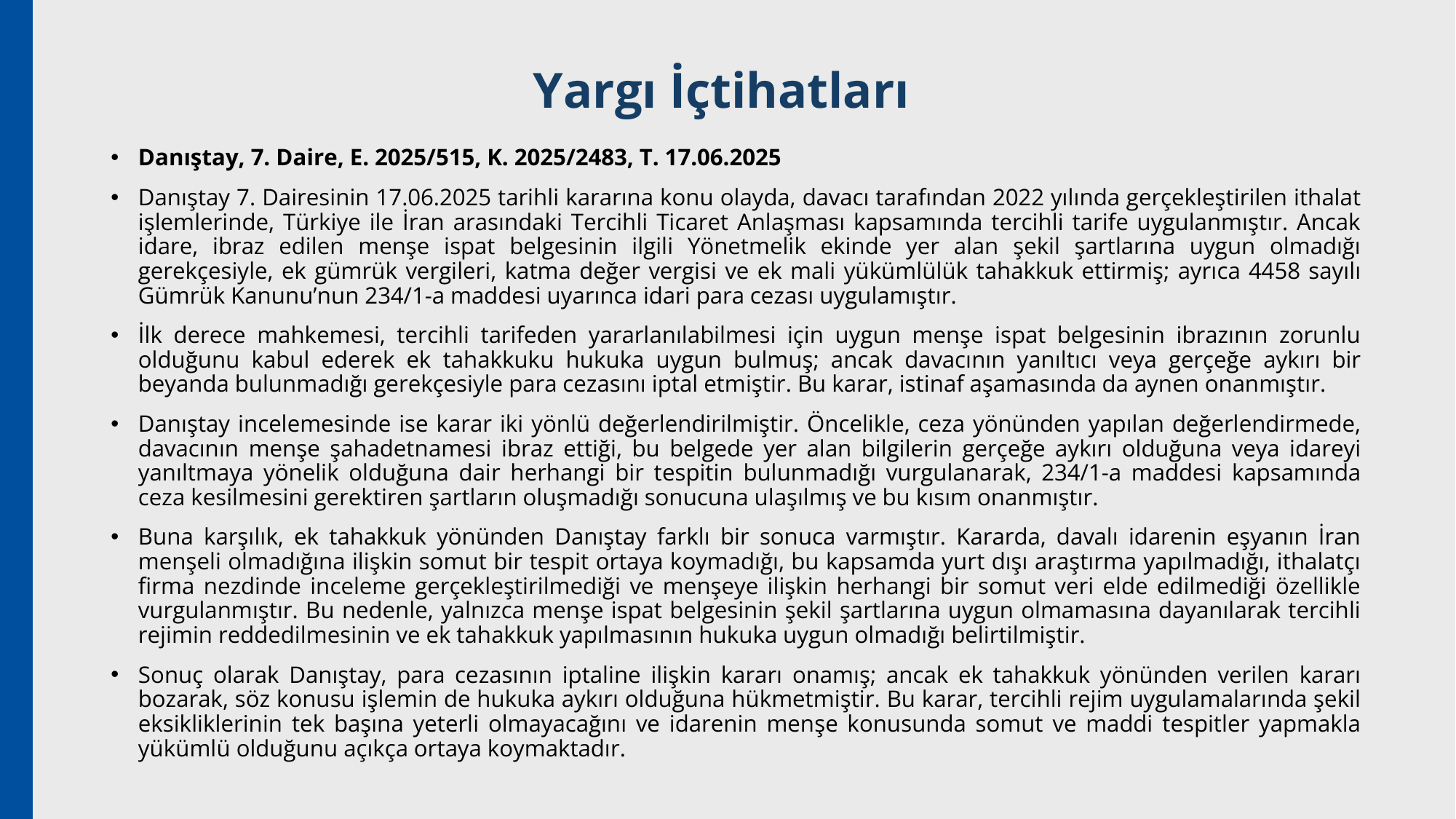

# Yargı İçtihatları
Danıştay, 7. Daire, E. 2025/515, K. 2025/2483, T. 17.06.2025
Danıştay 7. Dairesinin 17.06.2025 tarihli kararına konu olayda, davacı tarafından 2022 yılında gerçekleştirilen ithalat işlemlerinde, Türkiye ile İran arasındaki Tercihli Ticaret Anlaşması kapsamında tercihli tarife uygulanmıştır. Ancak idare, ibraz edilen menşe ispat belgesinin ilgili Yönetmelik ekinde yer alan şekil şartlarına uygun olmadığı gerekçesiyle, ek gümrük vergileri, katma değer vergisi ve ek mali yükümlülük tahakkuk ettirmiş; ayrıca 4458 sayılı Gümrük Kanunu’nun 234/1-a maddesi uyarınca idari para cezası uygulamıştır.
İlk derece mahkemesi, tercihli tarifeden yararlanılabilmesi için uygun menşe ispat belgesinin ibrazının zorunlu olduğunu kabul ederek ek tahakkuku hukuka uygun bulmuş; ancak davacının yanıltıcı veya gerçeğe aykırı bir beyanda bulunmadığı gerekçesiyle para cezasını iptal etmiştir. Bu karar, istinaf aşamasında da aynen onanmıştır.
Danıştay incelemesinde ise karar iki yönlü değerlendirilmiştir. Öncelikle, ceza yönünden yapılan değerlendirmede, davacının menşe şahadetnamesi ibraz ettiği, bu belgede yer alan bilgilerin gerçeğe aykırı olduğuna veya idareyi yanıltmaya yönelik olduğuna dair herhangi bir tespitin bulunmadığı vurgulanarak, 234/1-a maddesi kapsamında ceza kesilmesini gerektiren şartların oluşmadığı sonucuna ulaşılmış ve bu kısım onanmıştır.
Buna karşılık, ek tahakkuk yönünden Danıştay farklı bir sonuca varmıştır. Kararda, davalı idarenin eşyanın İran menşeli olmadığına ilişkin somut bir tespit ortaya koymadığı, bu kapsamda yurt dışı araştırma yapılmadığı, ithalatçı firma nezdinde inceleme gerçekleştirilmediği ve menşeye ilişkin herhangi bir somut veri elde edilmediği özellikle vurgulanmıştır. Bu nedenle, yalnızca menşe ispat belgesinin şekil şartlarına uygun olmamasına dayanılarak tercihli rejimin reddedilmesinin ve ek tahakkuk yapılmasının hukuka uygun olmadığı belirtilmiştir.
Sonuç olarak Danıştay, para cezasının iptaline ilişkin kararı onamış; ancak ek tahakkuk yönünden verilen kararı bozarak, söz konusu işlemin de hukuka aykırı olduğuna hükmetmiştir. Bu karar, tercihli rejim uygulamalarında şekil eksikliklerinin tek başına yeterli olmayacağını ve idarenin menşe konusunda somut ve maddi tespitler yapmakla yükümlü olduğunu açıkça ortaya koymaktadır.